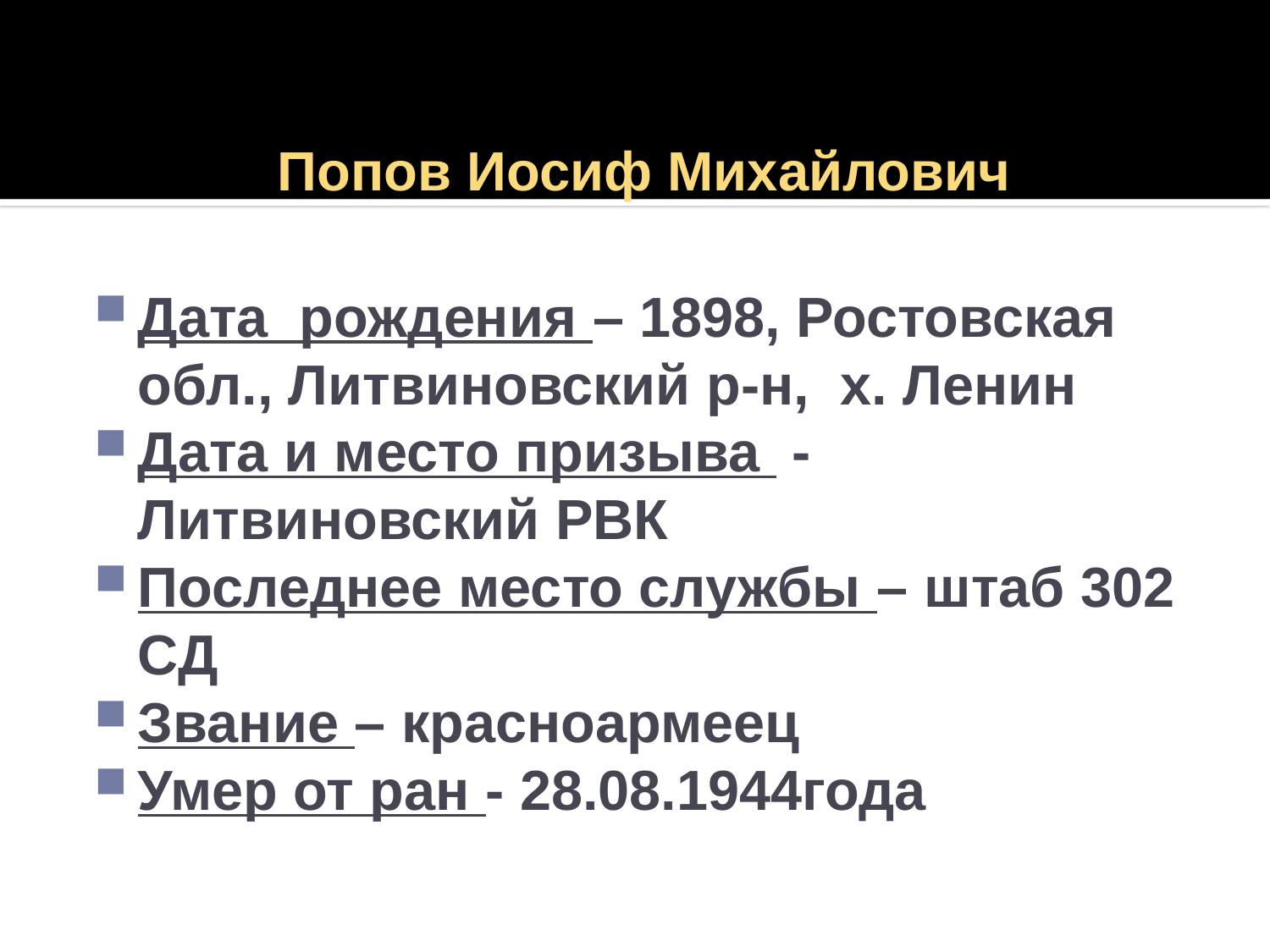

# Попов Иосиф Михайлович
Дата  рождения – 1898, Ростовская обл., Литвиновский р-н,  х. Ленин
Дата и место призыва  - Литвиновский РВК
Последнее место службы – штаб 302 СД
Звание – красноармеец
Умер от ран - 28.08.1944года